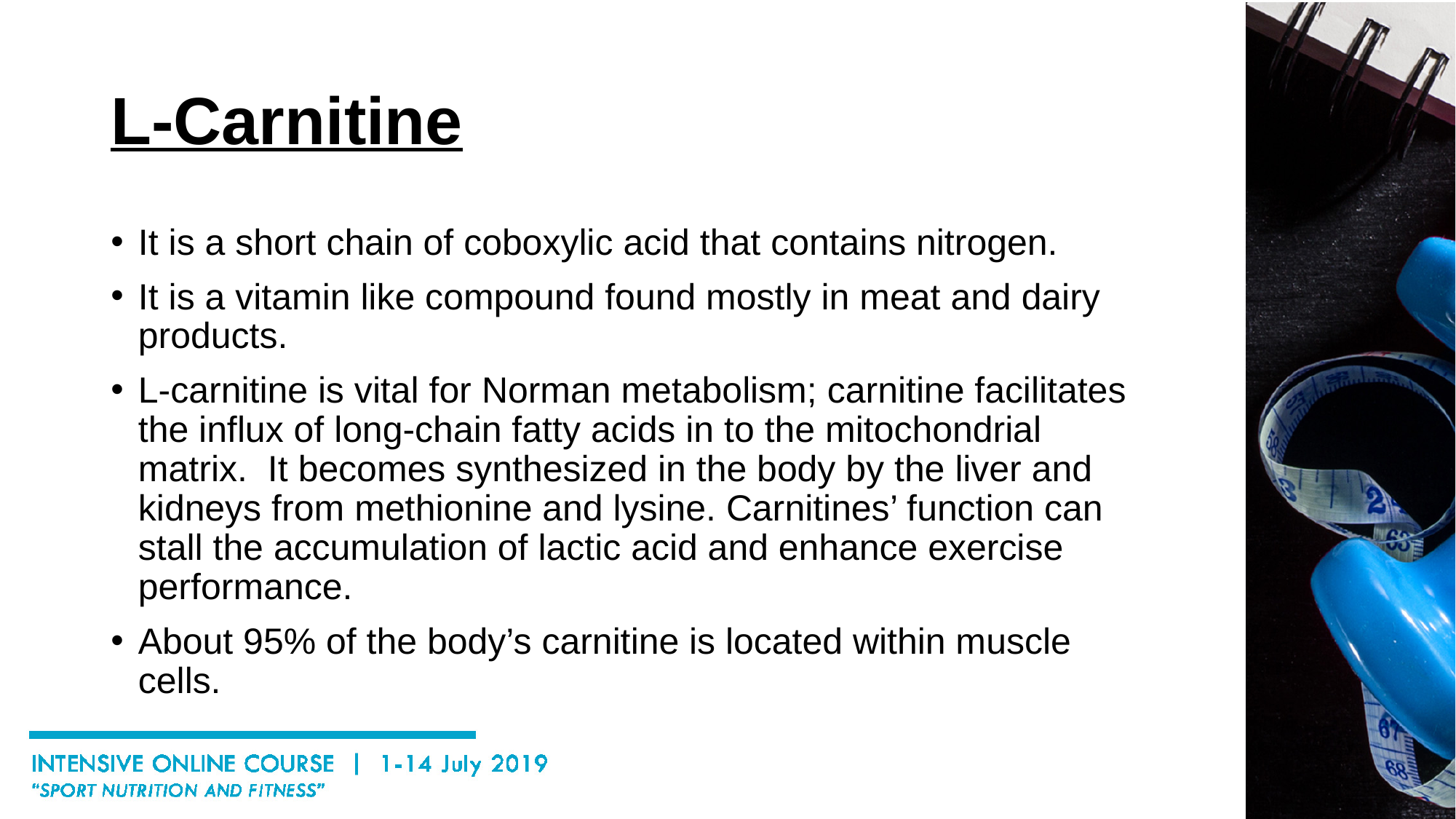

# L-Carnitine
It is a short chain of coboxylic acid that contains nitrogen.
It is a vitamin like compound found mostly in meat and dairy products.
L-carnitine is vital for Norman metabolism; carnitine facilitates the influx of long-chain fatty acids in to the mitochondrial matrix.  It becomes synthesized in the body by the liver and kidneys from methionine and lysine. Carnitines’ function can stall the accumulation of lactic acid and enhance exercise performance.
About 95% of the body’s carnitine is located within muscle cells.